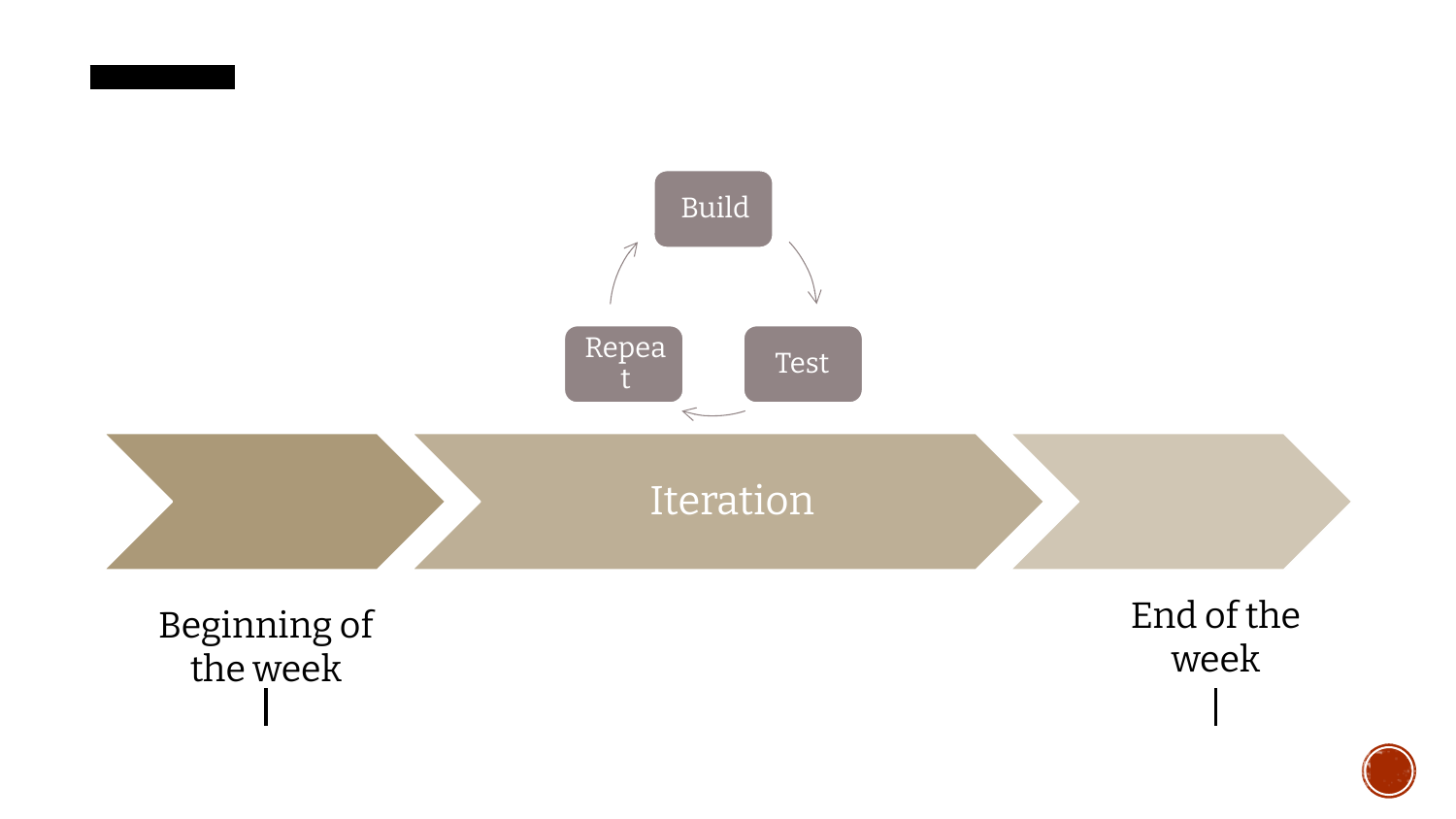

Iteration

Build
Test
Repeat
End of the week
Beginning of the week